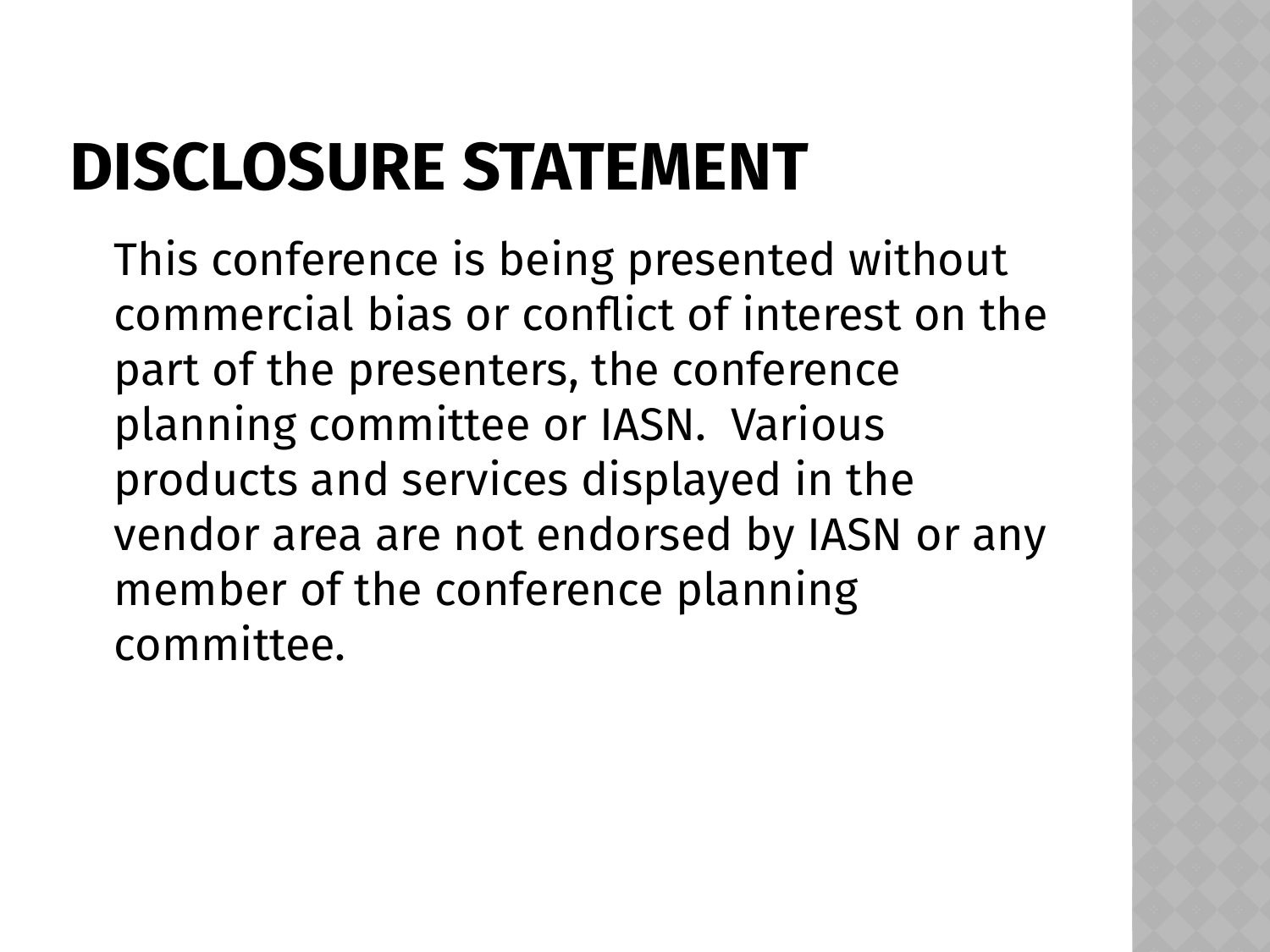

# Disclosure Statement
	This conference is being presented without commercial bias or conflict of interest on the part of the presenters, the conference planning committee or IASN.  Various products and services displayed in the vendor area are not endorsed by IASN or any member of the conference planning committee.